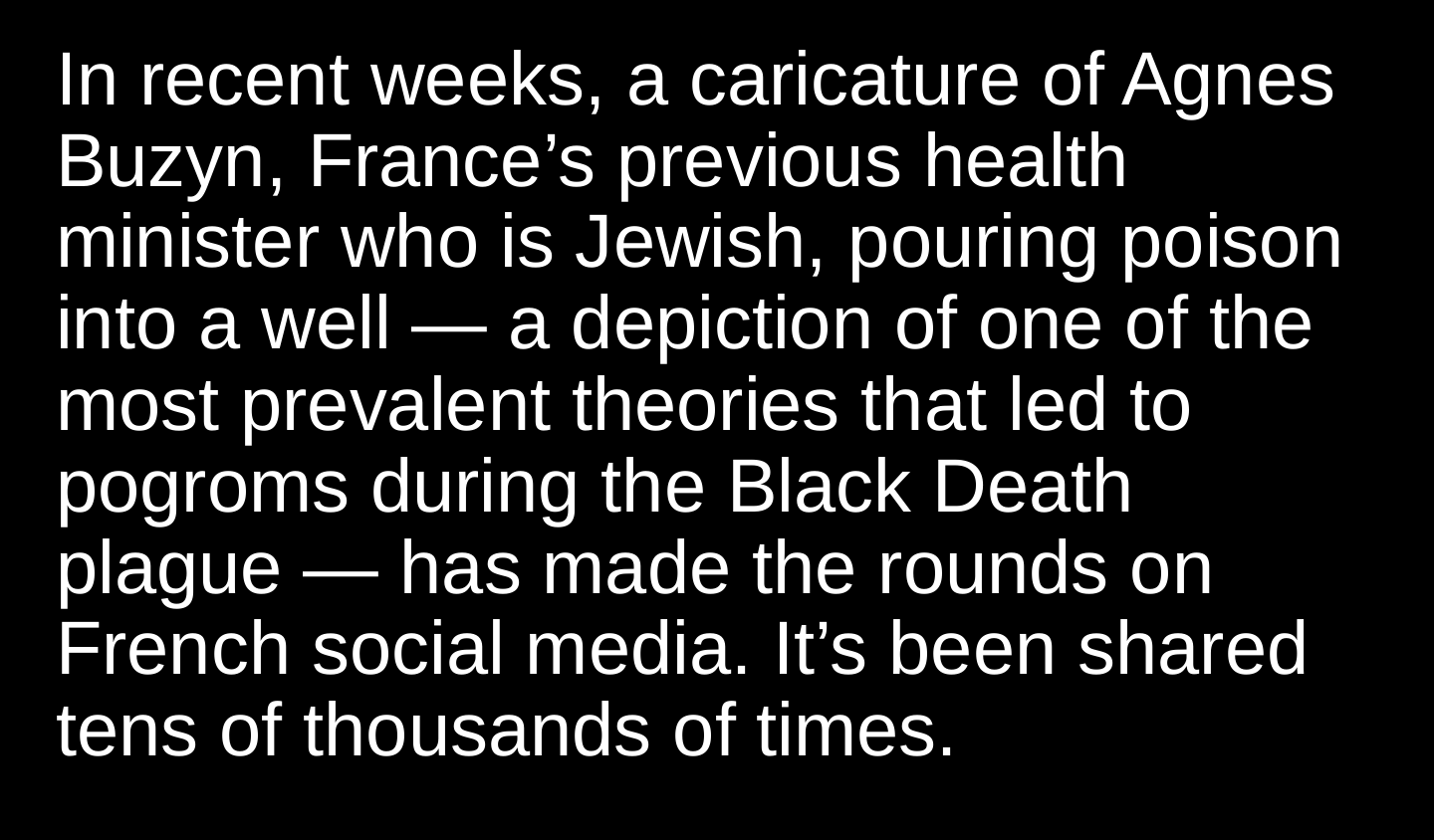

In recent weeks, a caricature of Agnes Buzyn, France’s previous health minister who is Jewish, pouring poison into a well — a depiction of one of the most prevalent theories that led to pogroms during the Black Death plague — has made the rounds on French social media. It’s been shared tens of thousands of times.